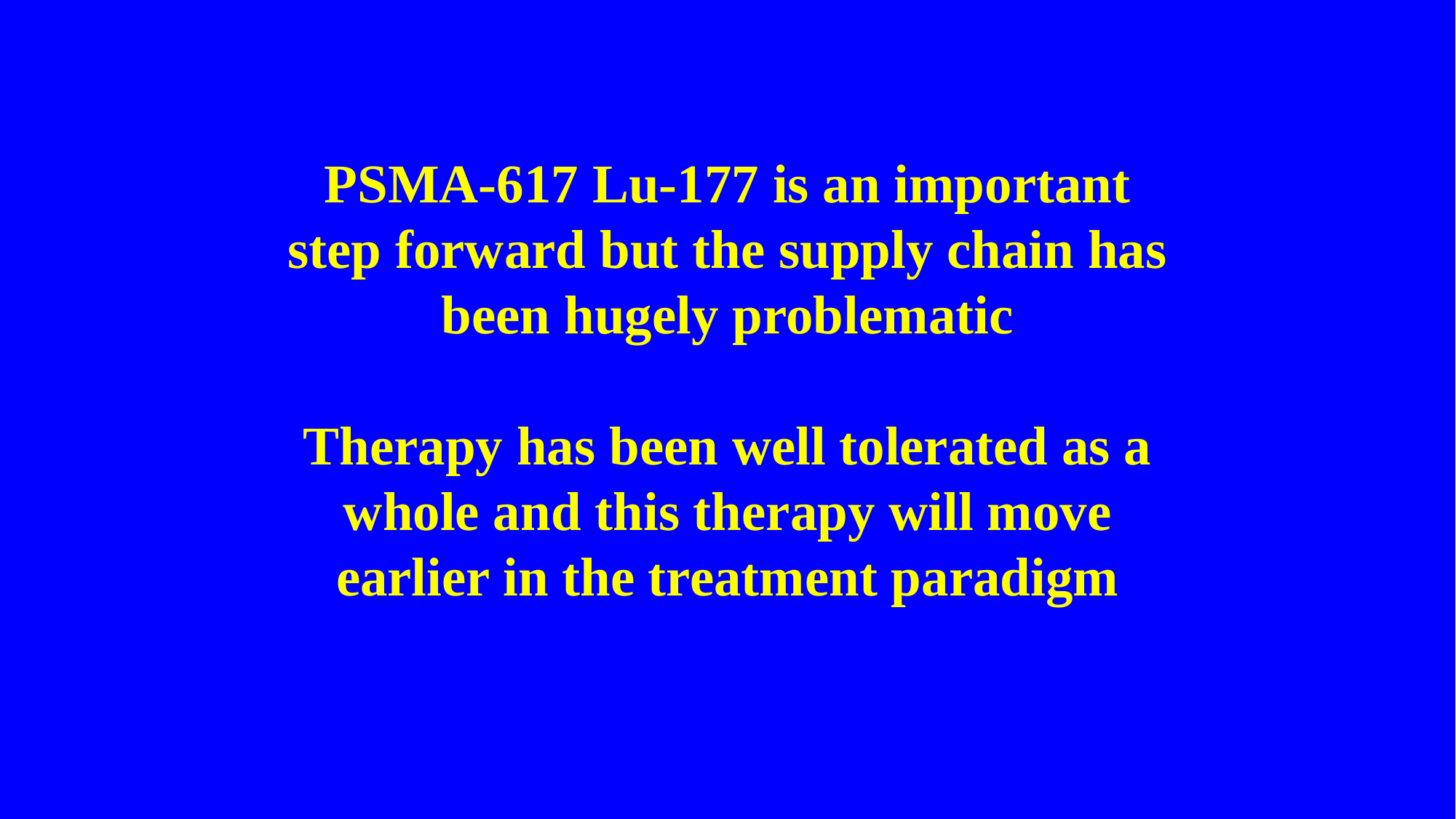

# PSMA-617 Lu-177 is an important step forward but the supply chain has been hugely problematic Therapy has been well tolerated as a whole and this therapy will move earlier in the treatment paradigm